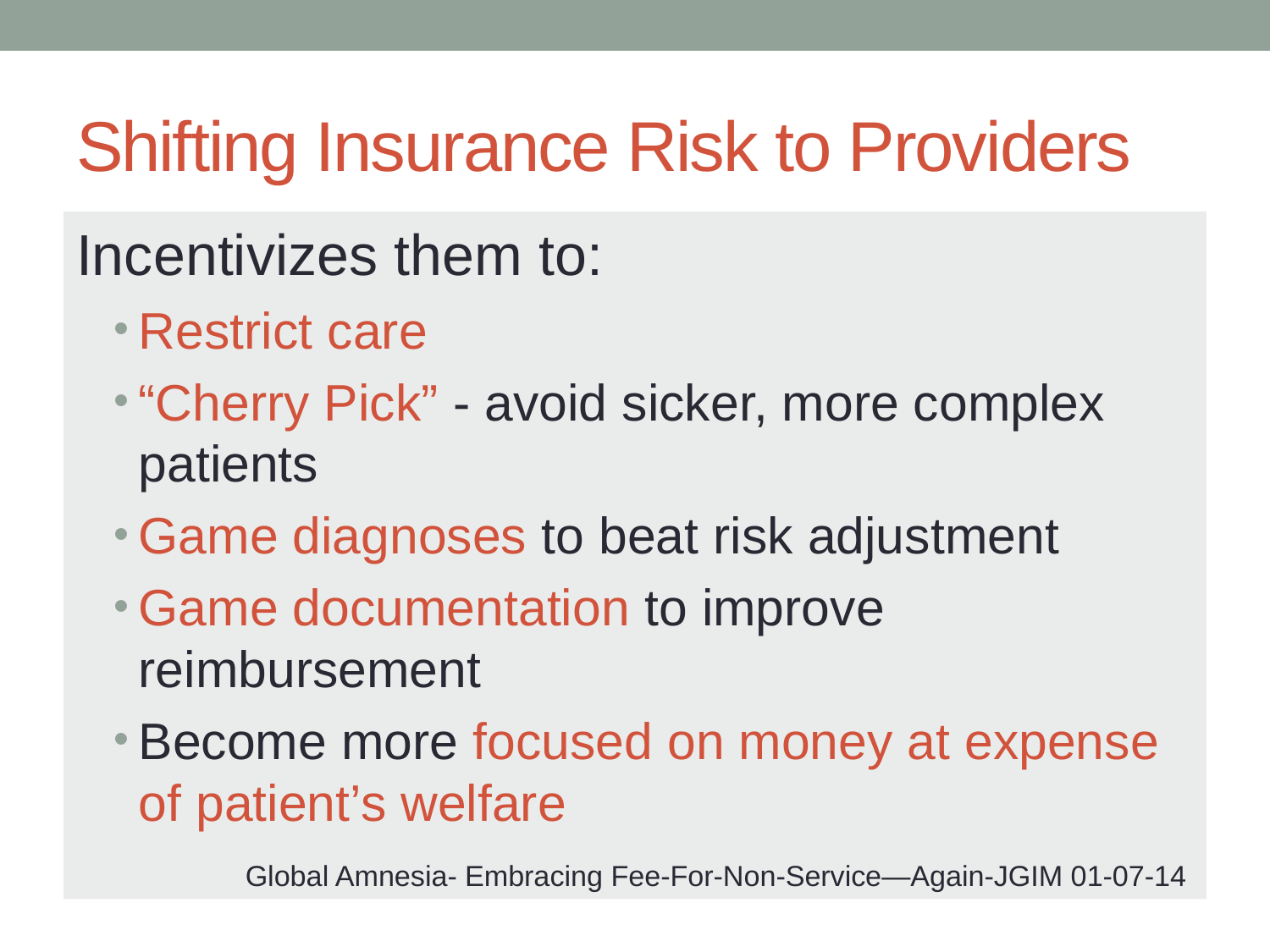

# Shifting Insurance Risk to Providers
Incentivizes them to:
Restrict care
“Cherry Pick” - avoid sicker, more complex patients
Game diagnoses to beat risk adjustment
Game documentation to improve reimbursement
Become more focused on money at expense of patient’s welfare
Global Amnesia- Embracing Fee-For-Non-Service—Again-JGIM 01-07-14